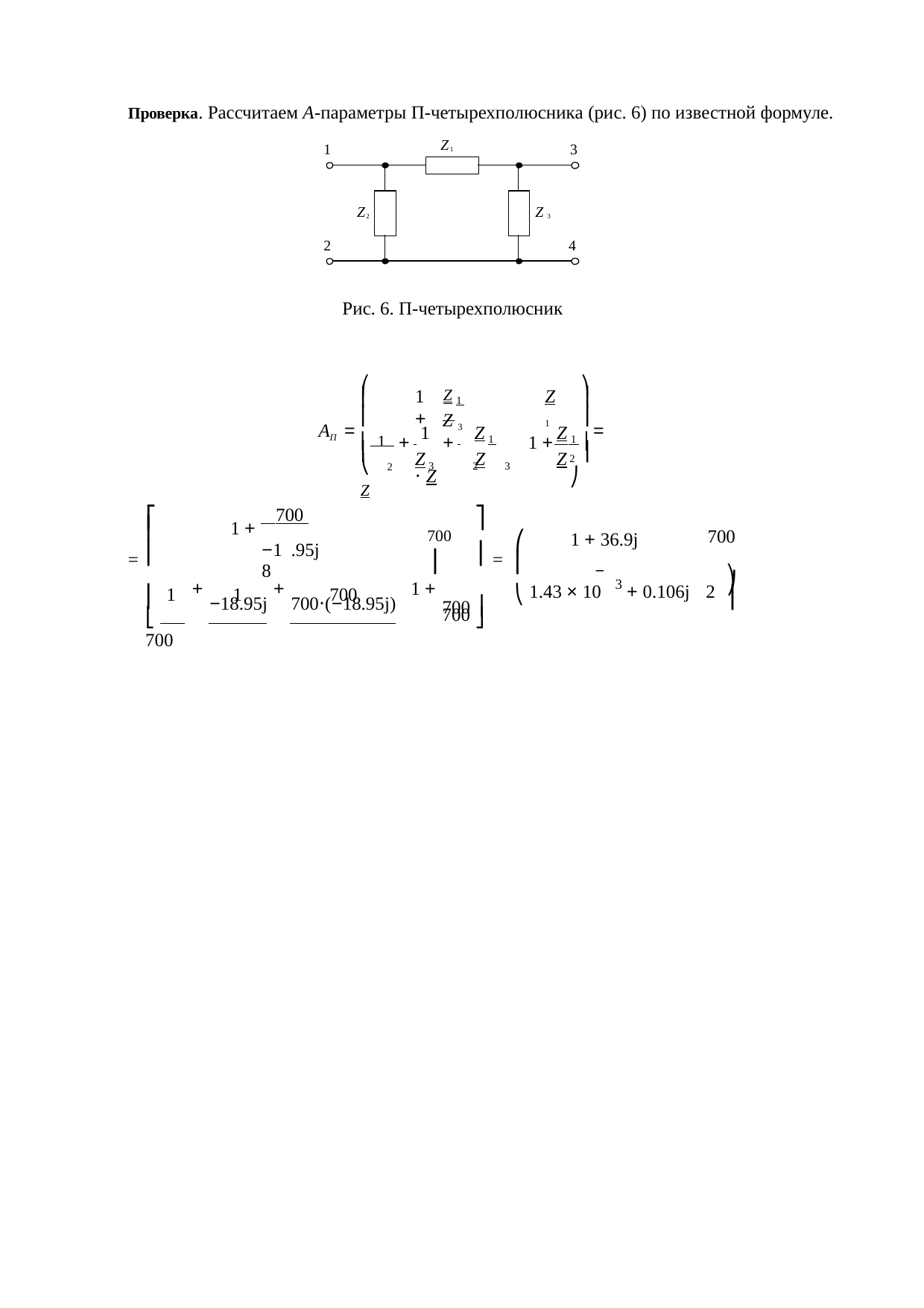

Проверка. Рассчитаем А-параметры П-четырехполюсника (рис. 6) по известной формуле.
Z1
1	3

Z2
Z 3

2
4

Рис. 6. П-четырехполюсник
⎞
⎛
Z 1
Z 3
Z 1
1 +
⎟
⎟
⎜
⎜
⎟ =
AП   = ⎜  1

Z
Z
1
+	+
Z	Z   ⋅ Z
1 +
Z
 		 	1
      1
⎟
⎜ Z

2  ⎠
⎝	2
3	2	3
   700
⎡
⎤
⎢
700	⎥
1 +
700 ⎞
⎟
1 + 36.9j
⎛
| ⎢ |  |  | −18 |  | .95j |  | ⎥ |
| --- | --- | --- | --- | --- | --- | --- | --- |
| ⎢ | 1 | + | 1 | + | 700 | 1 + | 700 ⎥ |
⎜
=
=
−
⎝ 1.43 × 10   3 + 0.106j	2
⎠
700 ⎦
⎣ 700
−18.95j
700⋅(−18.95j)